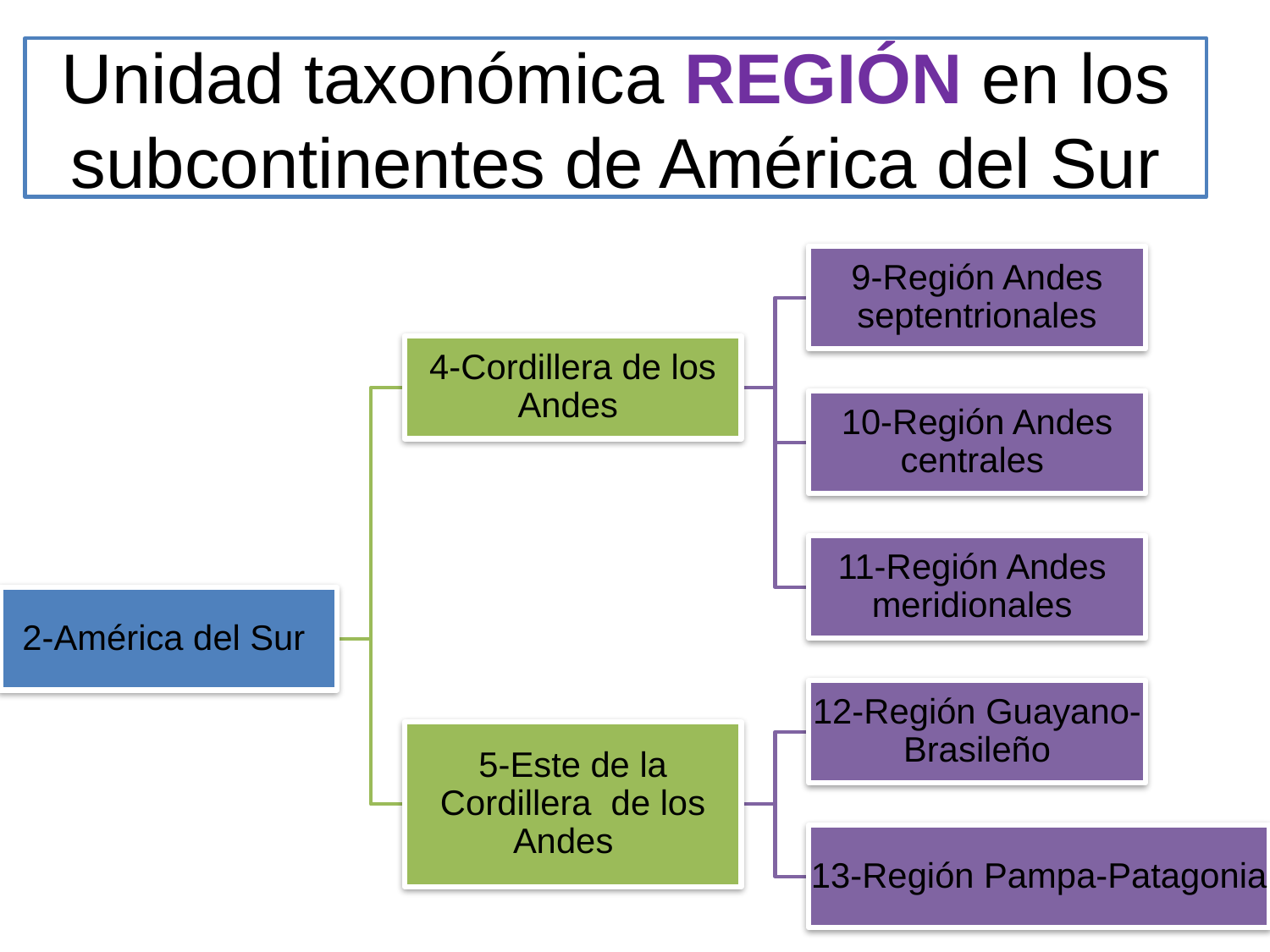

# Unidad taxonómica REGIÓN en los subcontinentes de América del Sur
2-América del Sur
4-Cordillera de los Andes
9-Región Andes septentrionales
10-Región Andes centrales
11-Región Andes  meridionales
5-Este de la Cordillera  de los Andes
12-Región Guayano-Brasileño
13-Región Pampa-Patagonia